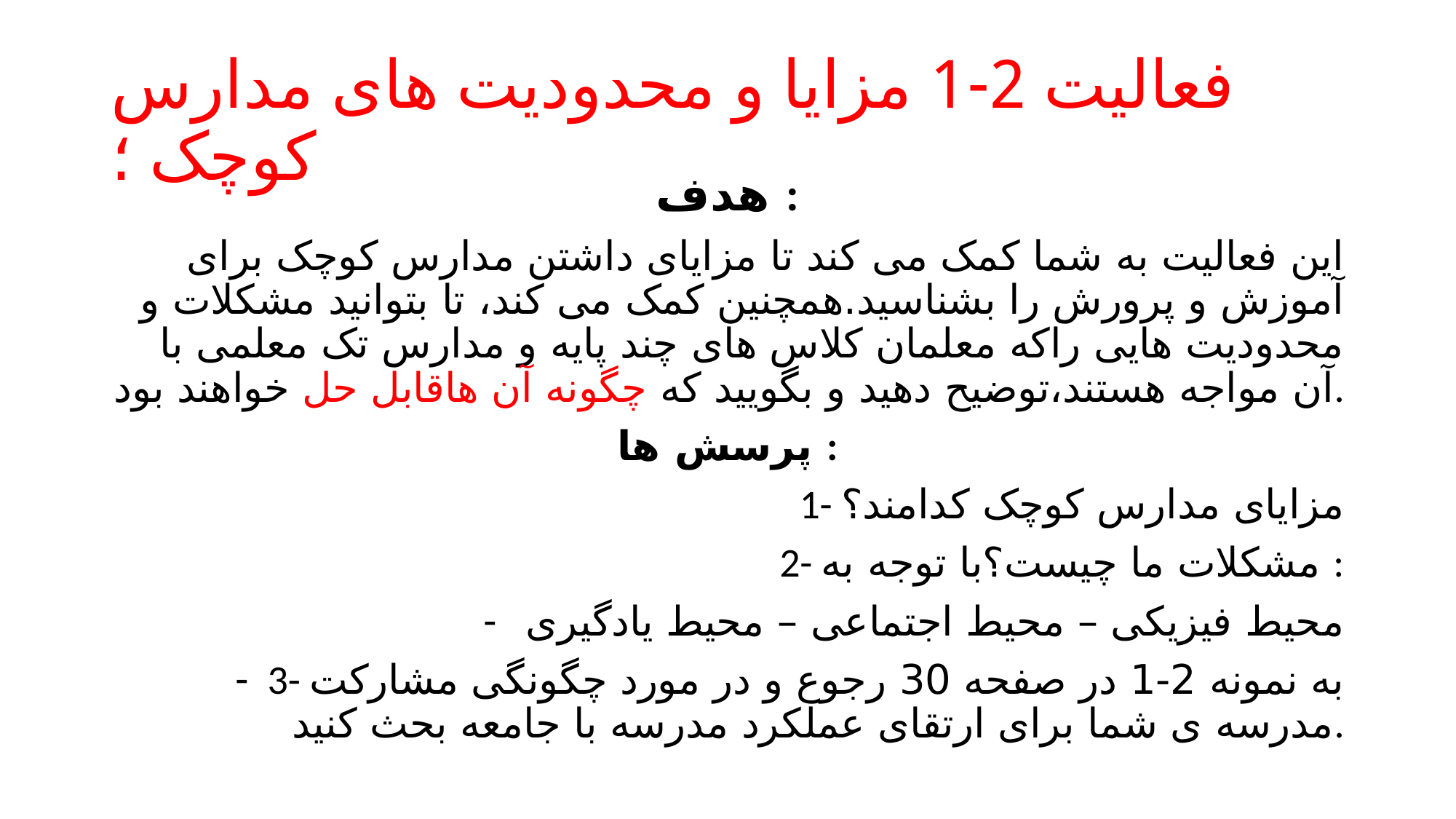

# فعالیت 2-1 مزایا و محدودیت های مدارس کوچک ؛
هدف :
این فعالیت به شما کمک می کند تا مزایای داشتن مدارس کوچک برای آموزش و پرورش را بشناسید.همچنین کمک می کند، تا بتوانید مشکلات و محدودیت هایی راکه معلمان کلاس های چند پایه و مدارس تک معلمی با آن مواجه هستند،توضیح دهید و بگویید که چگونه آن هاقابل حل خواهند بود.
پرسش ها :
1- مزایای مدارس کوچک کدامند؟
2- مشکلات ما چیست؟با توجه به :
محیط فیزیکی – محیط اجتماعی – محیط یادگیری
3- به نمونه 2-1 در صفحه 30 رجوع و در مورد چگونگی مشارکت مدرسه ی شما برای ارتقای عملکرد مدرسه با جامعه بحث کنید.